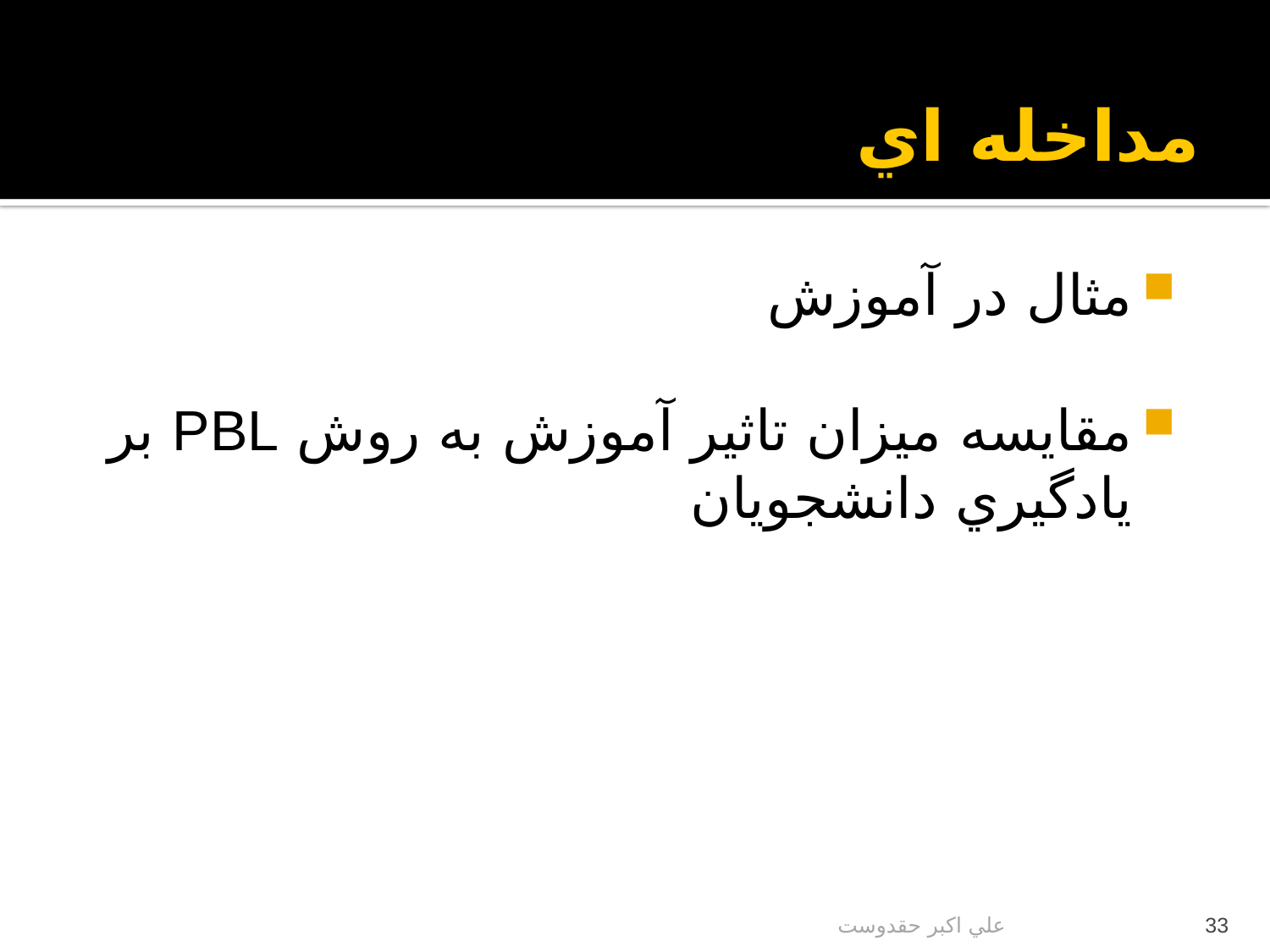

# مداخله اي
مثال در آموزش

مقايسه ميزان تاثير آموزش به روش PBL بر يادگيري دانشجويان

علي اكبر حقدوست
33